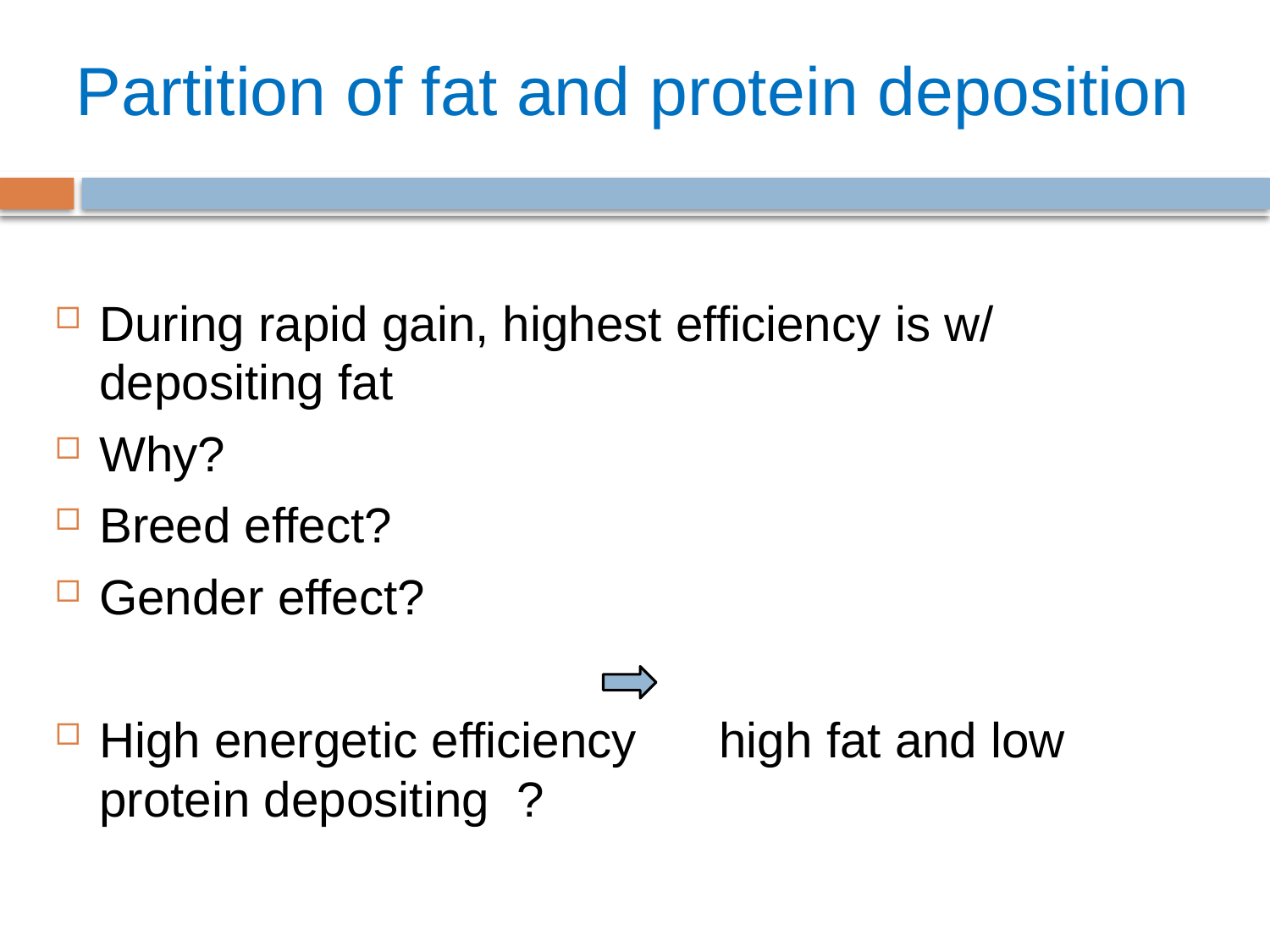

# Partition of fat and protein deposition
During rapid gain, highest efficiency is w/ depositing fat
Why?
Breed effect?
Gender effect?

High energetic efficiency      high fat and low protein depositing  ?